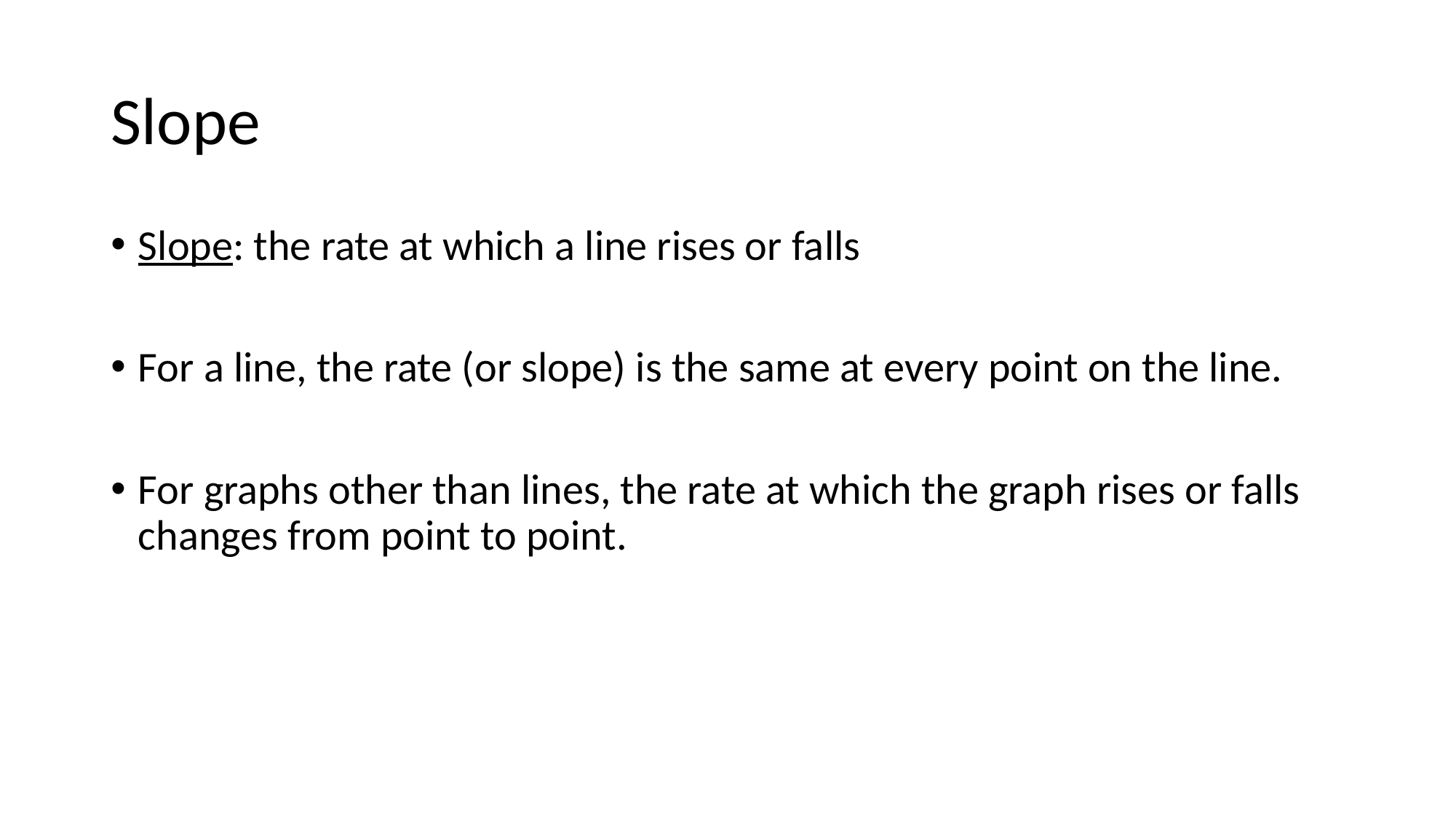

# Slope
Slope: the rate at which a line rises or falls

For a line, the rate (or slope) is the same at every point on the line.

For graphs other than lines, the rate at which the graph rises or falls changes from point to point.